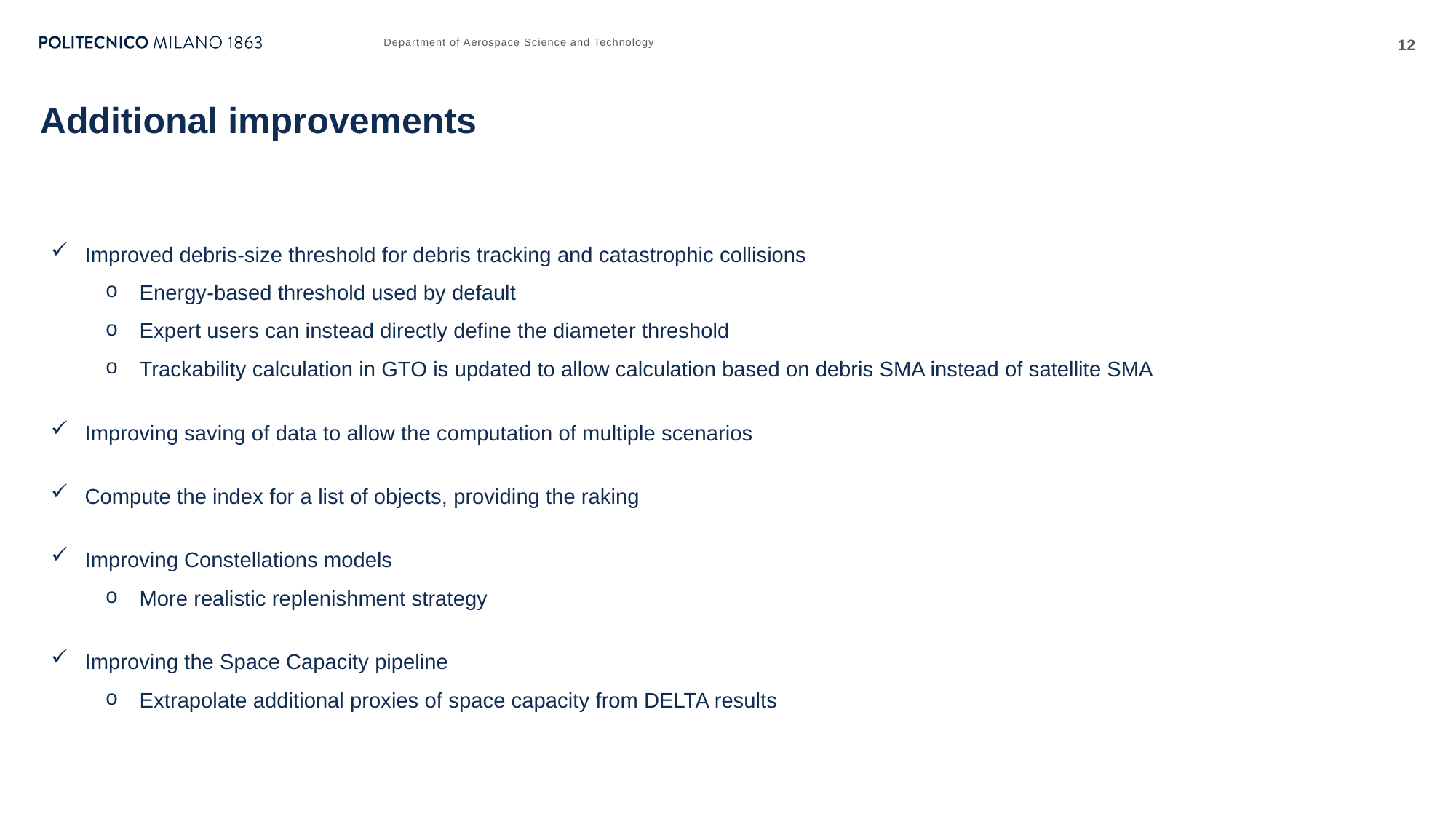

Department of Aerospace Science and Technology
12
# Additional improvements
Improved debris-size threshold for debris tracking and catastrophic collisions
Energy-based threshold used by default
Expert users can instead directly define the diameter threshold
Trackability calculation in GTO is updated to allow calculation based on debris SMA instead of satellite SMA
Improving saving of data to allow the computation of multiple scenarios
Compute the index for a list of objects, providing the raking
Improving Constellations models
More realistic replenishment strategy
Improving the Space Capacity pipeline
Extrapolate additional proxies of space capacity from DELTA results